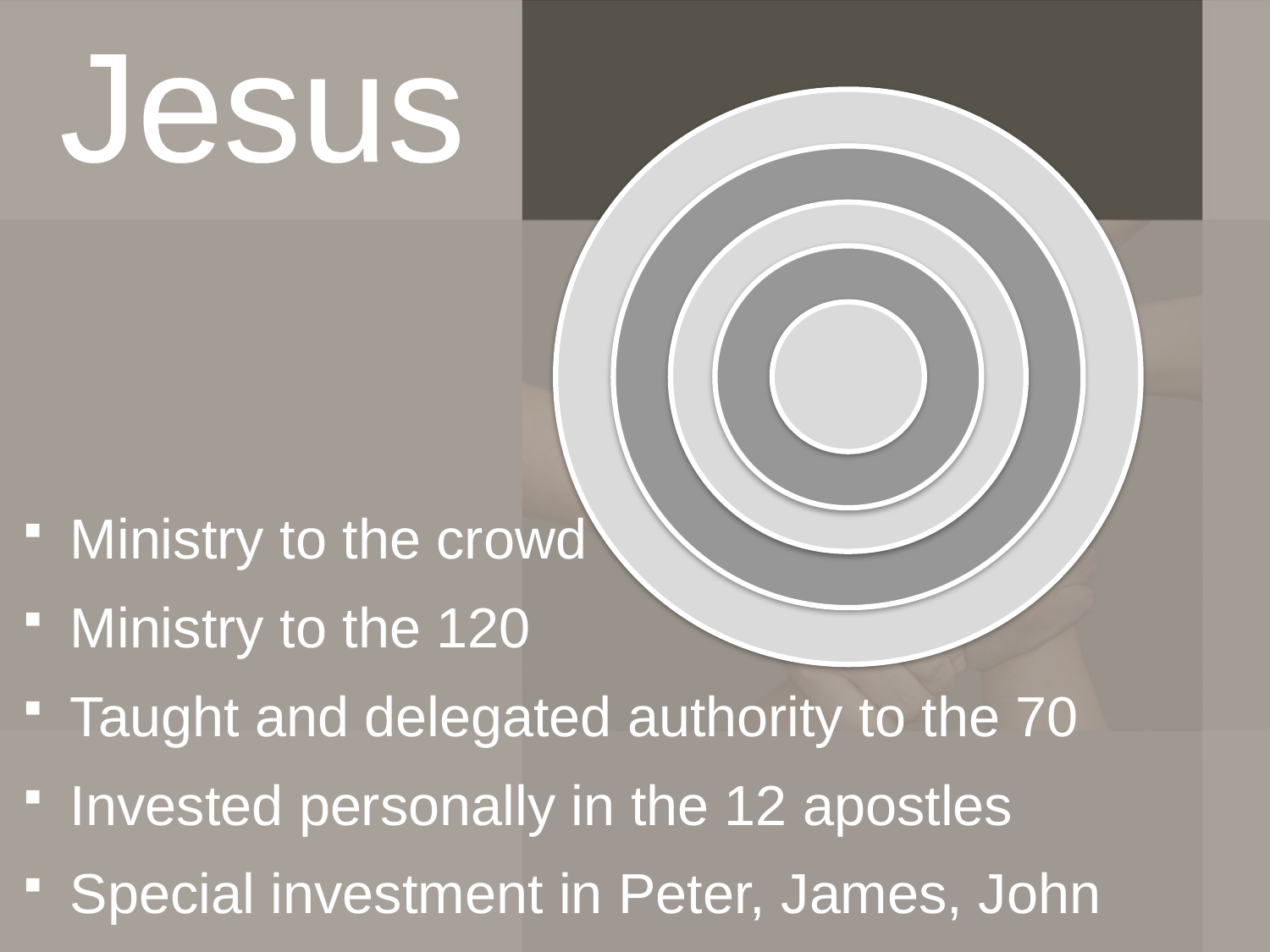

Jesus

Ministry to the crowd
Ministry to the 120
Taught and delegated authority to the 70
Invested personally in the 12 apostles
Special investment in Peter, James, John